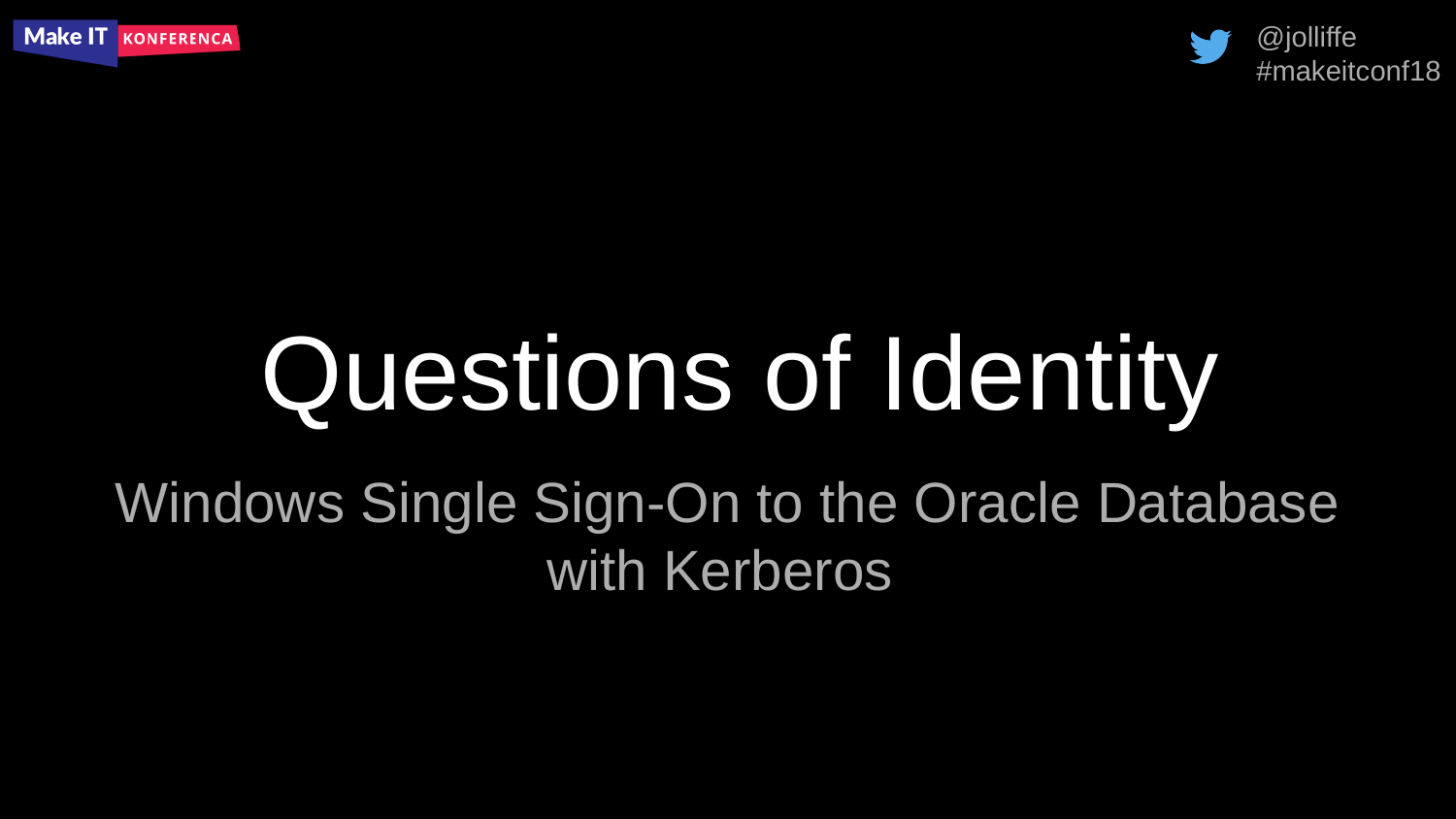

# Questions of Identity
Windows Single Sign-On to the Oracle Database with Kerberos